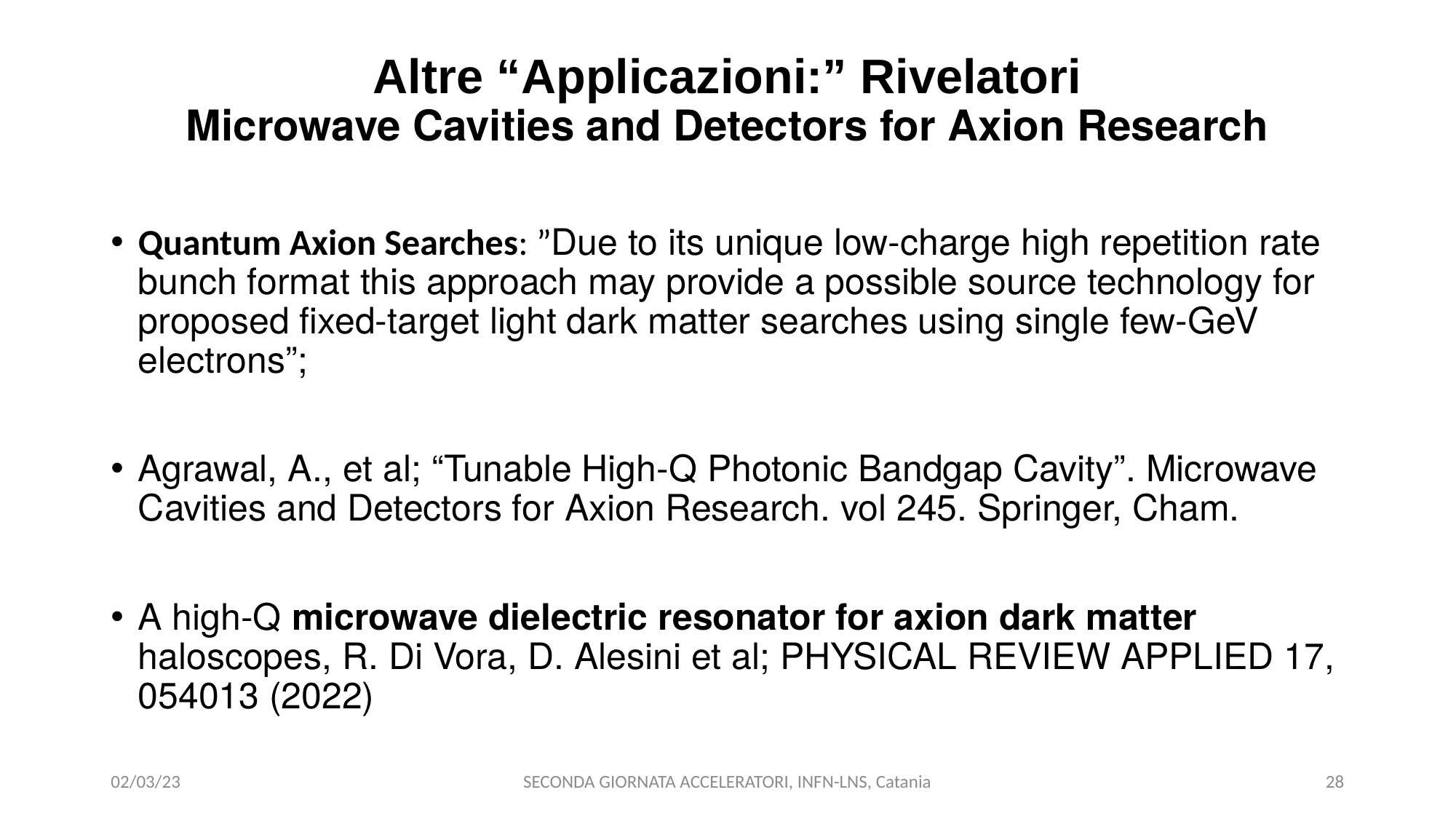

Altre “Applicazioni:” Rivelatori
Microwave Cavities and Detectors for Axion Research
Quantum Axion Searches: ”Due to its unique low-charge high repetition rate bunch format this approach may provide a possible source technology for proposed fixed-target light dark matter searches using single few-GeV electrons”;

Agrawal, A., et al; “Tunable High-Q Photonic Bandgap Cavity”. Microwave Cavities and Detectors for Axion Research. vol 245. Springer, Cham.

A high-Q microwave dielectric resonator for axion dark matter haloscopes, R. Di Vora, D. Alesini et al; PHYSICAL REVIEW APPLIED 17, 054013 (2022)
02/03/23
SECONDA GIORNATA ACCELERATORI, INFN-LNS, Catania

28